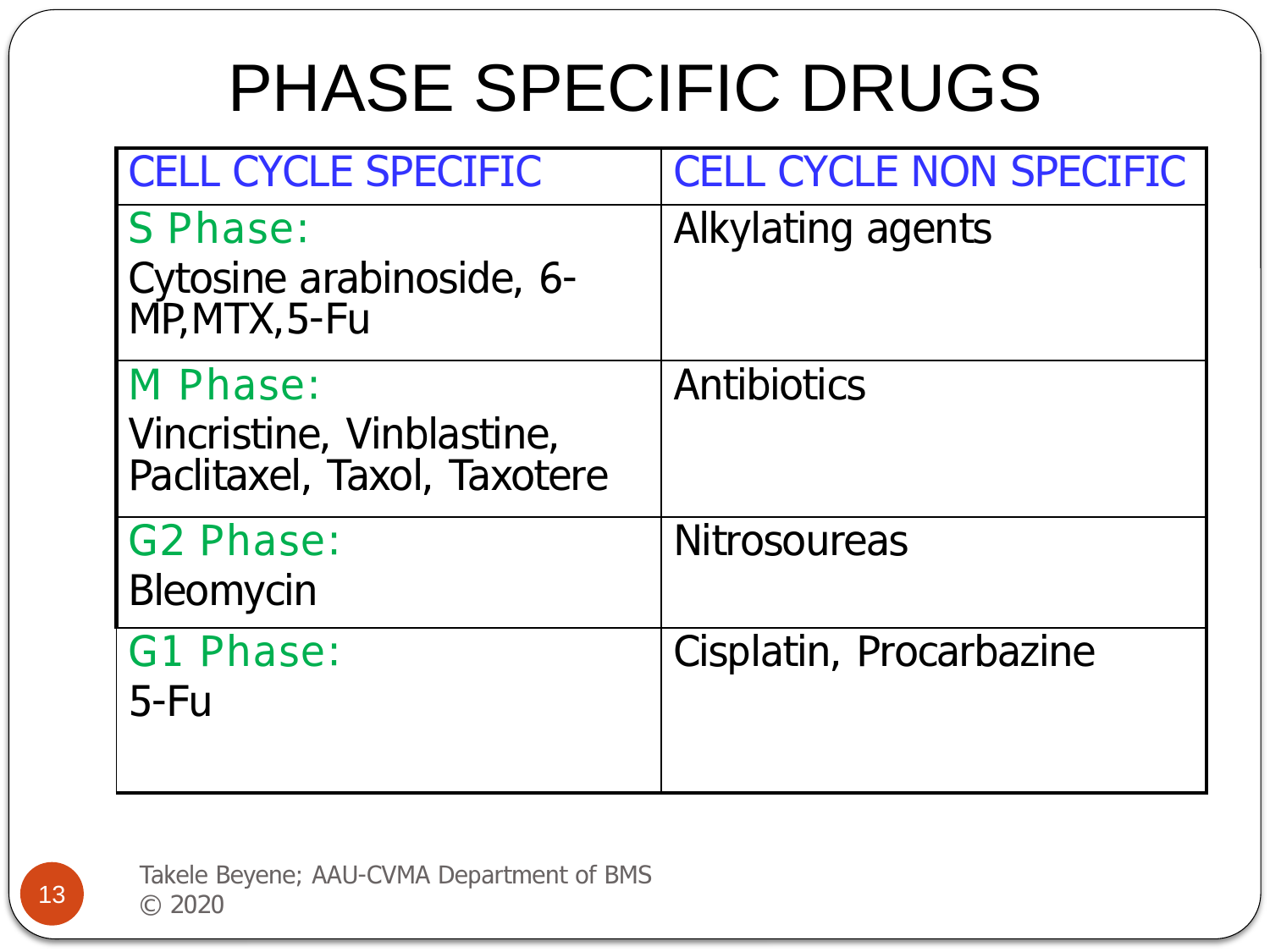

# PHASE SPECIFIC DRUGS
| CELL CYCLE SPECIFIC | CELL CYCLE NON SPECIFIC |
| --- | --- |
| S Phase: Cytosine arabinoside, 6-MP,MTX,5-Fu | Alkylating agents |
| M Phase: Vincristine, Vinblastine, Paclitaxel, Taxol, Taxotere | Antibiotics |
| G2 Phase: Bleomycin | Nitrosoureas |
| G1 Phase: 5-Fu | Cisplatin, Procarbazine |
Takele Beyene; AAU-CVMA Department of BMS © 2020
13